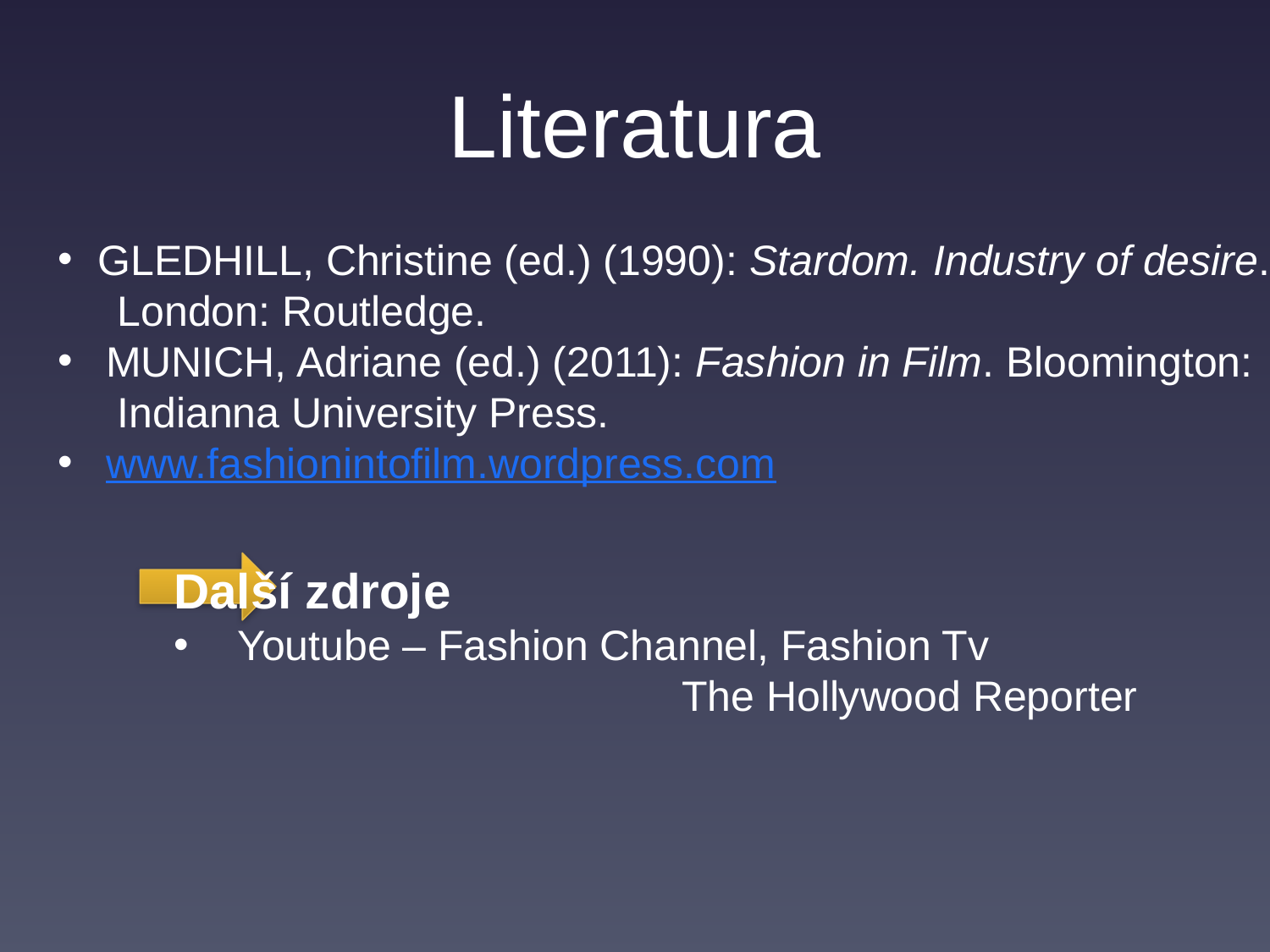

# Literatura
GLEDHILL, Christine (ed.) (1990): Stardom. Industry of desire.
     London: Routledge.
MUNICH, Adriane (ed.) (2011): Fashion in Film. Bloomington:
     Indianna University Press.
www.fashionintofilm.wordpress.com

Další zdroje
Youtube – Fashion Channel, Fashion Tv
				The Hollywood Reporter